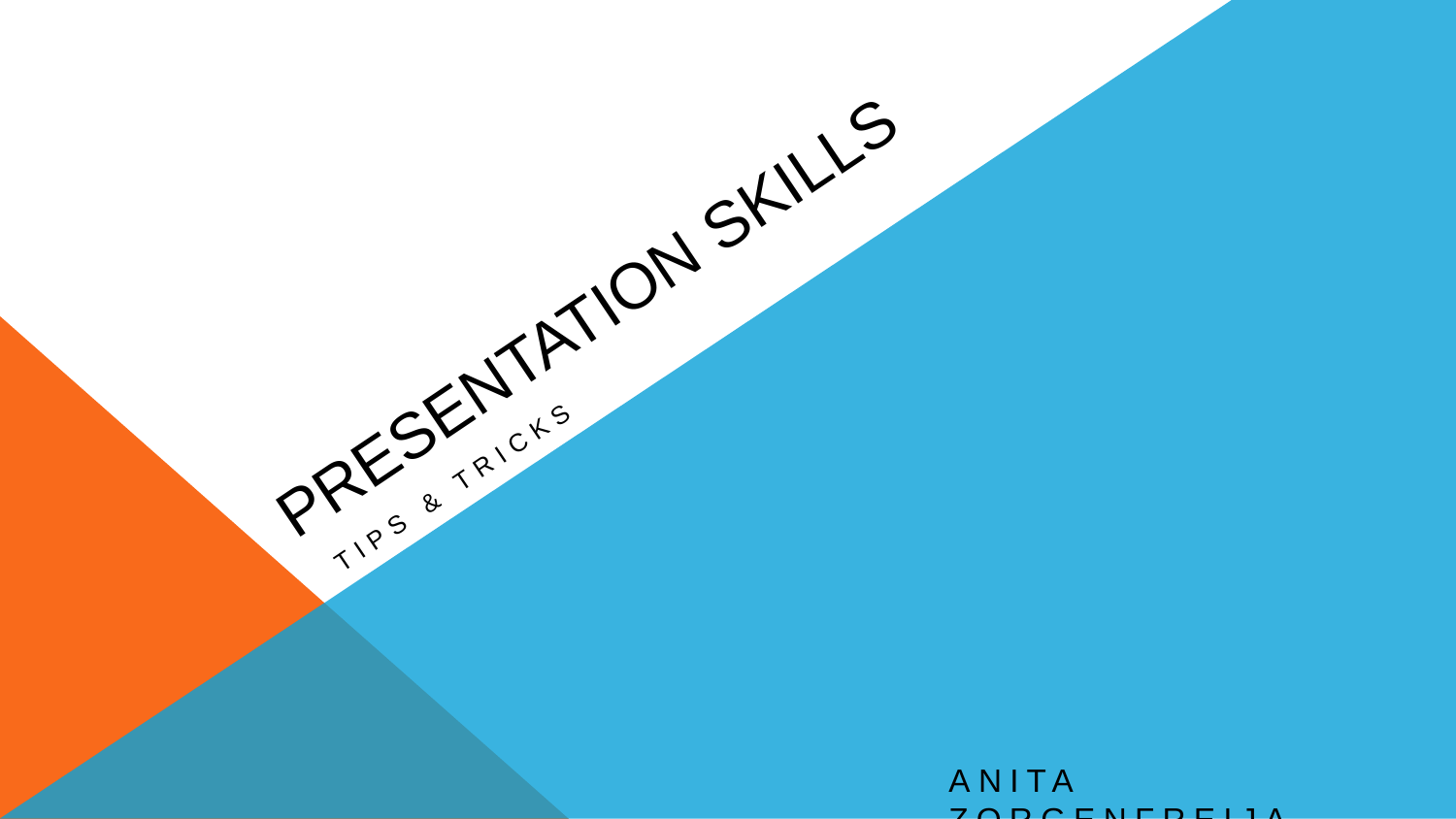

# Presentation skills
Tips & Tricks
Anita Zorgenfreija